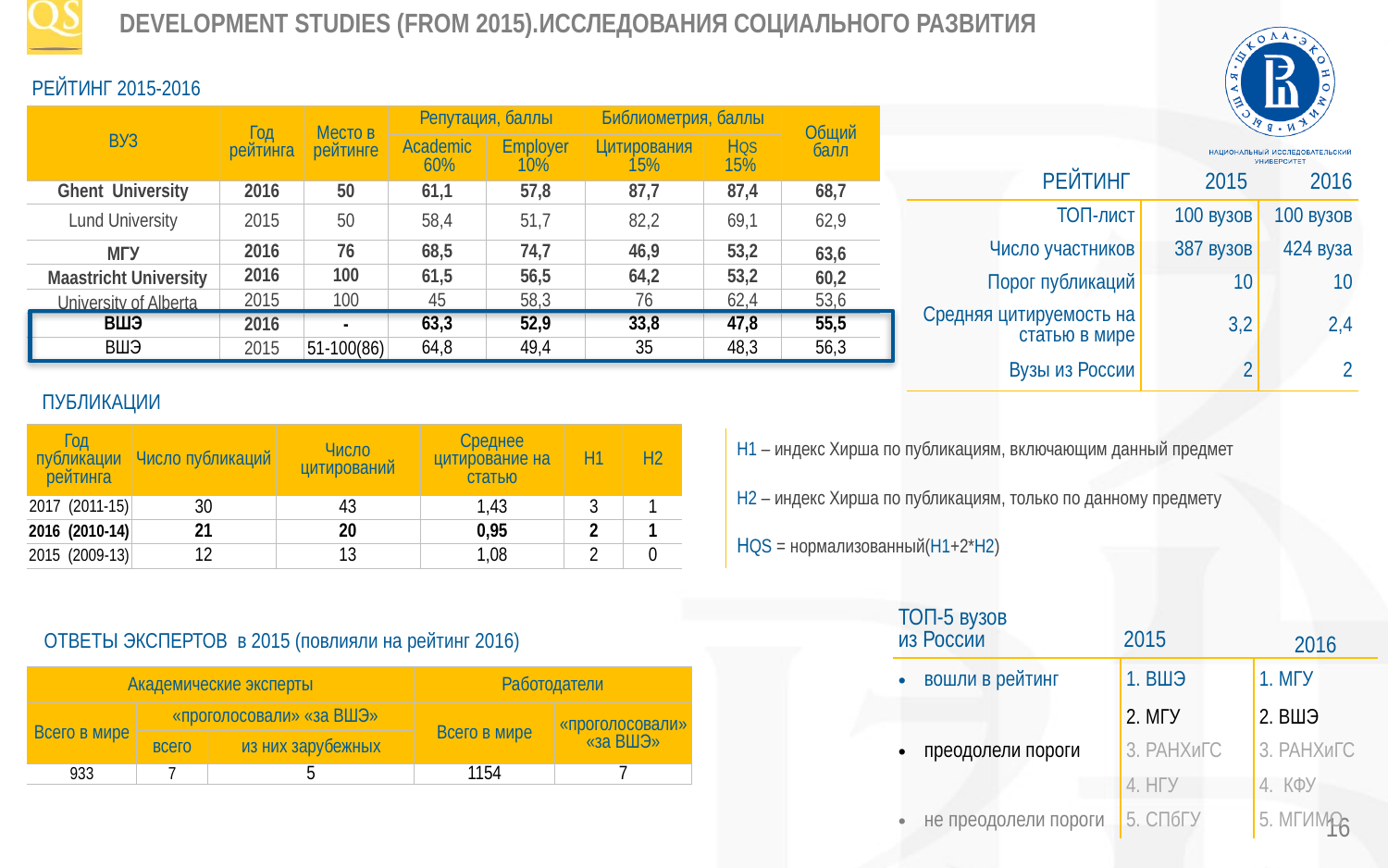

Development Studies (from 2015).Исследования социального развития
| РЕЙТИНГ 2015-2016 |  |  |  |  |  |  |  |
| --- | --- | --- | --- | --- | --- | --- | --- |
| ВУЗ | Год рейтинга | Место в рейтинге | Репутация, баллы |  | Библиометрия, баллы |  | Общий балл |
|  |  |  | Academic 60% | Employer 10% | Цитирования 15% | HQS 15% |  |
| Ghent University | 2016 | 50 | 61,1 | 57,8 | 87,7 | 87,4 | 68,7 |
| Lund University | 2015 | 50 | 58,4 | 51,7 | 82,2 | 69,1 | 62,9 |
| МГУ | 2016 | 76 | 68,5 | 74,7 | 46,9 | 53,2 | 63,6 |
| Maastricht University | 2016 | 100 | 61,5 | 56,5 | 64,2 | 53,2 | 60,2 |
| University of Alberta | 2015 | 100 | 45 | 58,3 | 76 | 62,4 | 53,6 |
| ВШЭ | 2016 | - | 63,3 | 52,9 | 33,8 | 47,8 | 55,5 |
| ВШЭ | 2015 | 51-100(86) | 64,8 | 49,4 | 35 | 48,3 | 56,3 |
| РЕЙТИНГ 2015 |  | 2016 |
| --- | --- | --- |
| ТОП-лист | 100 вузов | 100 вузов |
| Число участников | 387 вузов | 424 вуза |
| Порог публикаций | 10 | 10 |
| Средняя цитируемость на статью в мире | 3,2 | 2,4 |
| Вузы из России | 2 | 2 |

ПУБЛИКАЦИИ
| Год публикации рейтинга | Число публикаций | Число цитирований | Среднее цитирование на статью | H1 | H2 |
| --- | --- | --- | --- | --- | --- |
| 2017 (2011-15) | 30 | 43 | 1,43 | 3 | 1 |
| 2016 (2010-14) | 21 | 20 | 0,95 | 2 | 1 |
| 2015 (2009-13) | 12 | 13 | 1,08 | 2 | 0 |
| H1 – индекс Хирша по публикациям, включающим данный предмет |
| --- |
| H2 – индекс Хирша по публикациям, только по данному предмету |
| HQS = нормализованный(H1+2\*H2) |
| ТОП-5 вузов из России 2015 |  | 2016 |
| --- | --- | --- |
| вошли в рейтинг | 1. ВШЭ | 1. МГУ |
|  | 2. МГУ | 2. ВШЭ |
| преодолели пороги | 3. РАНХиГС | 3. РАНХиГС |
|  | 4. НГУ | 4. КФУ |
| не преодолели пороги | 5. СПбГУ | 5. МГИМО |
ОТВЕТЫ ЭКСПЕРТОВ  в 2015 (повлияли на рейтинг 2016)
| Академические эксперты |  |  | Работодатели |  |
| --- | --- | --- | --- | --- |
| Всего в мире | «проголосовали» «за ВШЭ» |  | Всего в мире | «проголосовали» «за ВШЭ» |
|  | всего | из них зарубежных |  |  |
| 933 | 7 | 5 | 1154 | 7 |